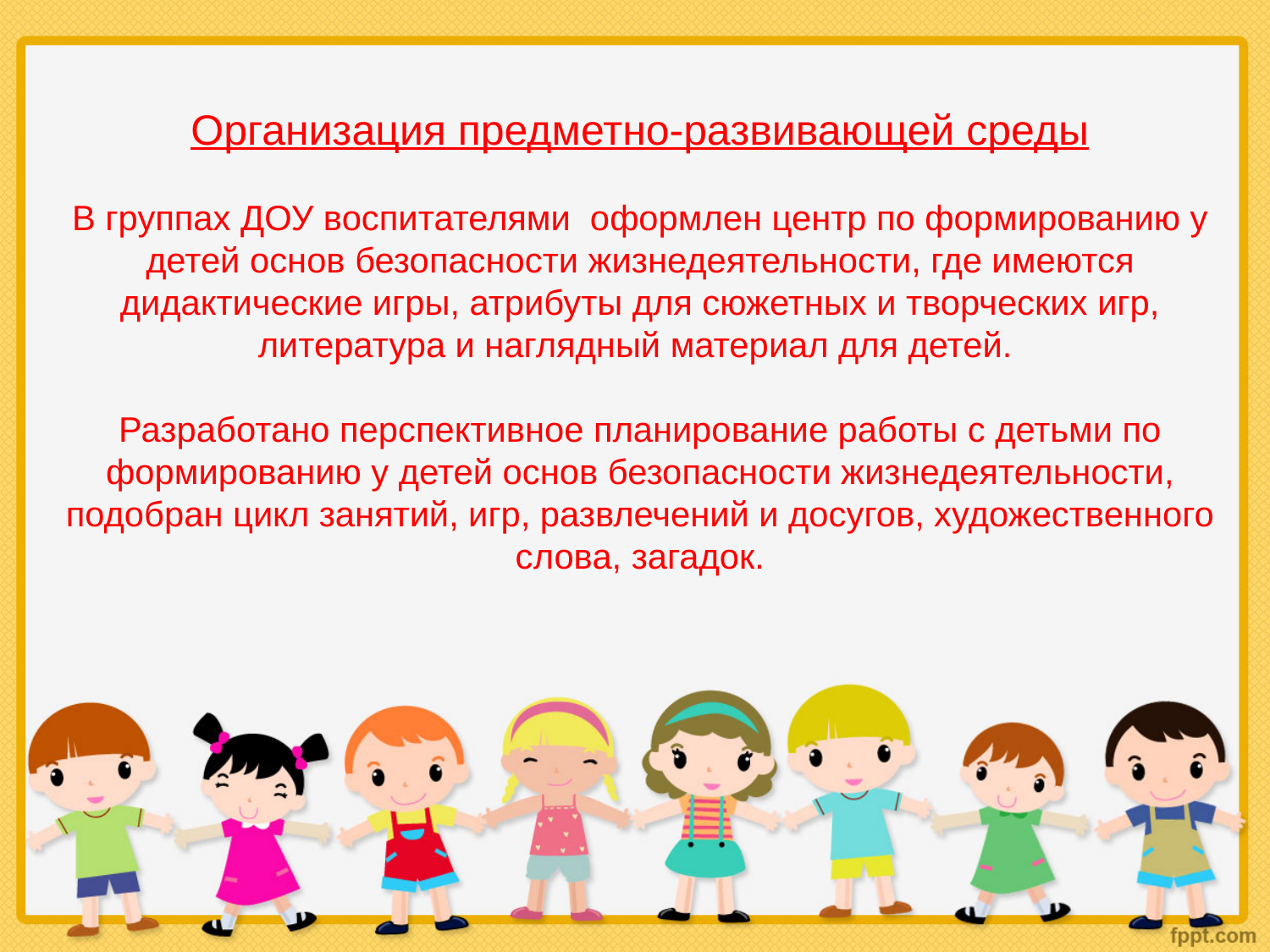

Организация предметно-развивающей среды

В группах ДОУ воспитателями  оформлен центр по формированию у детей основ безопасности жизнедеятельности, где имеются дидактические игры, атрибуты для сюжетных и творческих игр, литература и наглядный материал для детей.

Разработано перспективное планирование работы с детьми по формированию у детей основ безопасности жизнедеятельности, подобран цикл занятий, игр, развлечений и досугов, художественного слова, загадок.